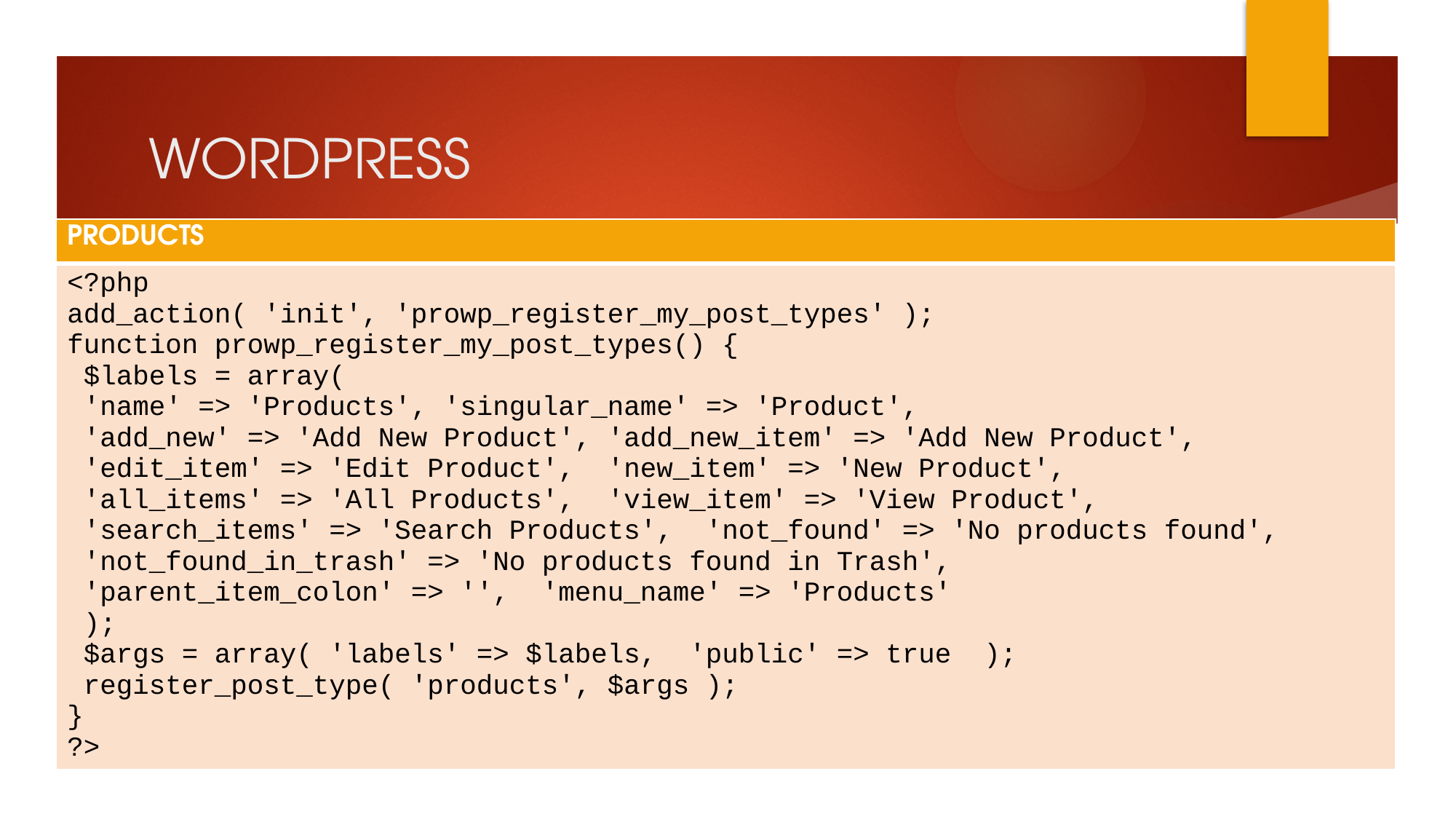

# WORDPRESS
| PRODUCTS |
| --- |
| <?php add\_action( 'init', 'prowp\_register\_my\_post\_types' ); function prowp\_register\_my\_post\_types() { $labels = array( 'name' => 'Products', 'singular\_name' => 'Product', 'add\_new' => 'Add New Product', 'add\_new\_item' => 'Add New Product', 'edit\_item' => 'Edit Product', 'new\_item' => 'New Product', 'all\_items' => 'All Products', 'view\_item' => 'View Product', 'search\_items' => 'Search Products', 'not\_found' => 'No products found', 'not\_found\_in\_trash' => 'No products found in Trash', 'parent\_item\_colon' => '', 'menu\_name' => 'Products' ); $args = array( 'labels' => $labels, 'public' => true ); register\_post\_type( 'products', $args ); } ?> |